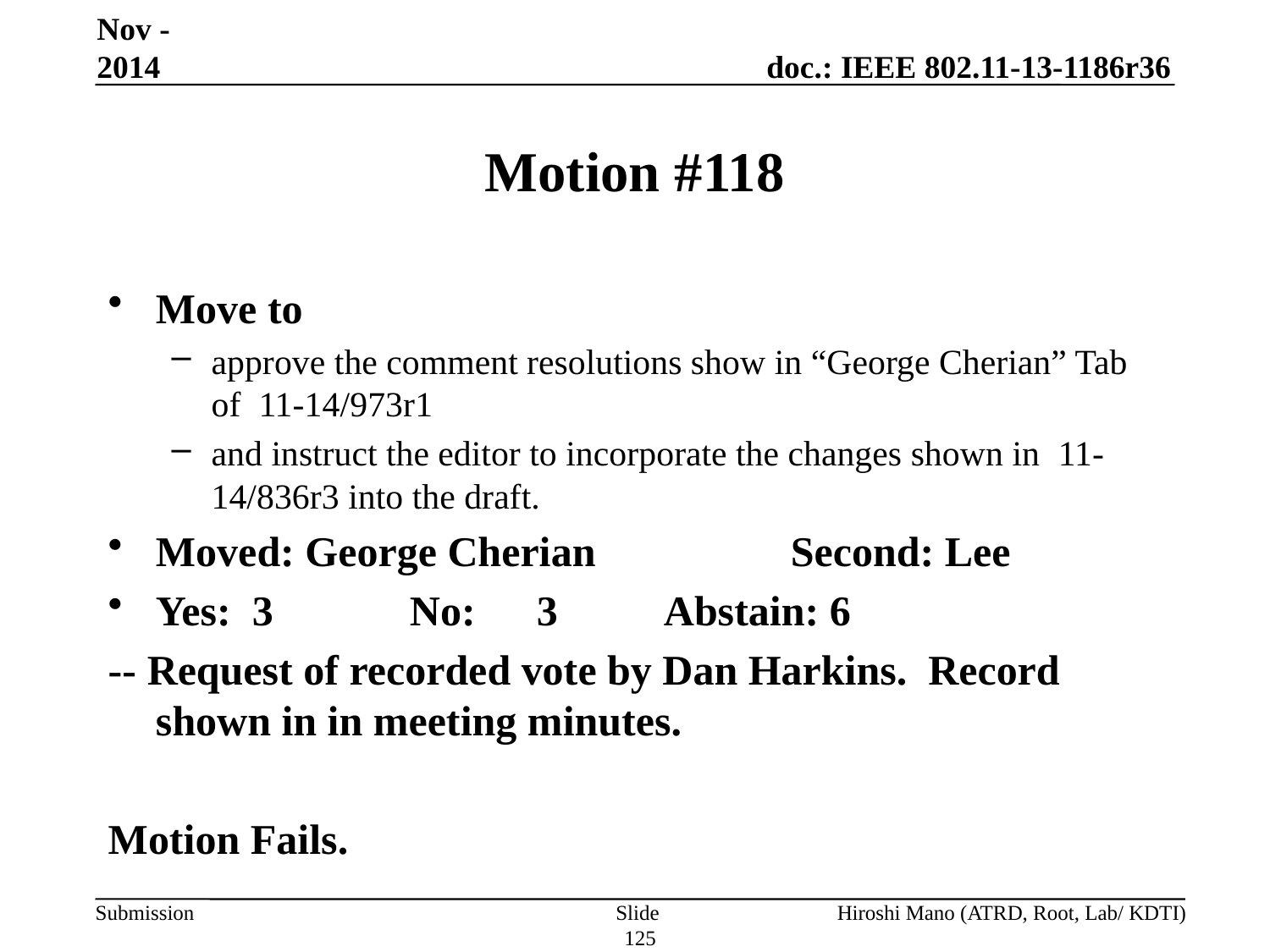

Nov -2014
# Motion #118
Move to
approve the comment resolutions show in “George Cherian” Tab of  11-14/973r1
and instruct the editor to incorporate the changes shown in  11-14/836r3 into the draft.
Moved: George Cherian		Second: Lee
Yes:  3		No: 	3	Abstain: 6
-- Request of recorded vote by Dan Harkins.  Record shown in in meeting minutes.

Motion Fails.

Slide 125
Hiroshi Mano (ATRD, Root, Lab/ KDTI)